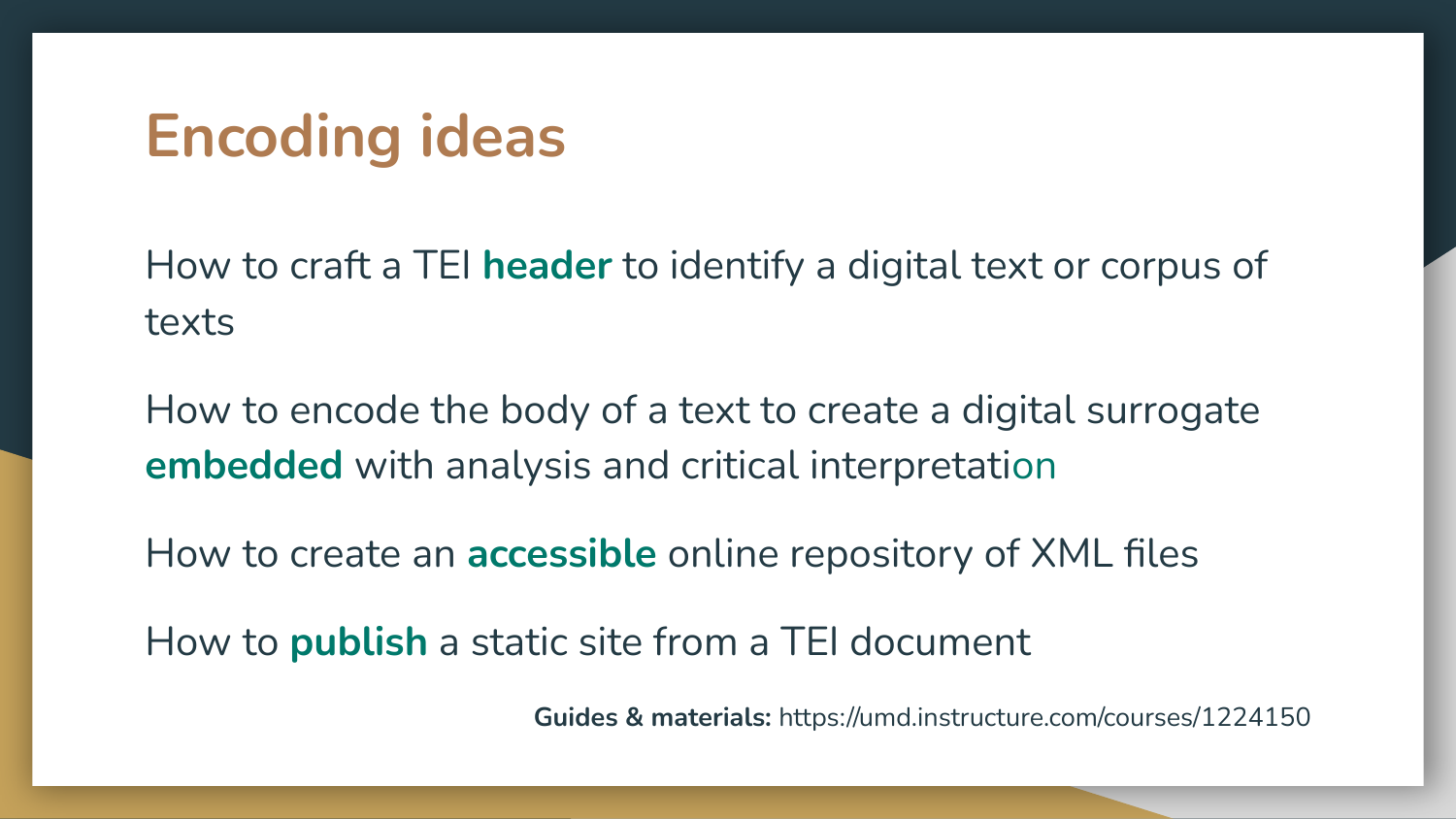

# Encoding ideas
How to craft a TEI header to identify a digital text or corpus of texts
How to encode the body of a text to create a digital surrogate embedded with analysis and critical interpretation
How to create an accessible online repository of XML files
How to publish a static site from a TEI document
Guides & materials: https://umd.instructure.com/courses/1224150